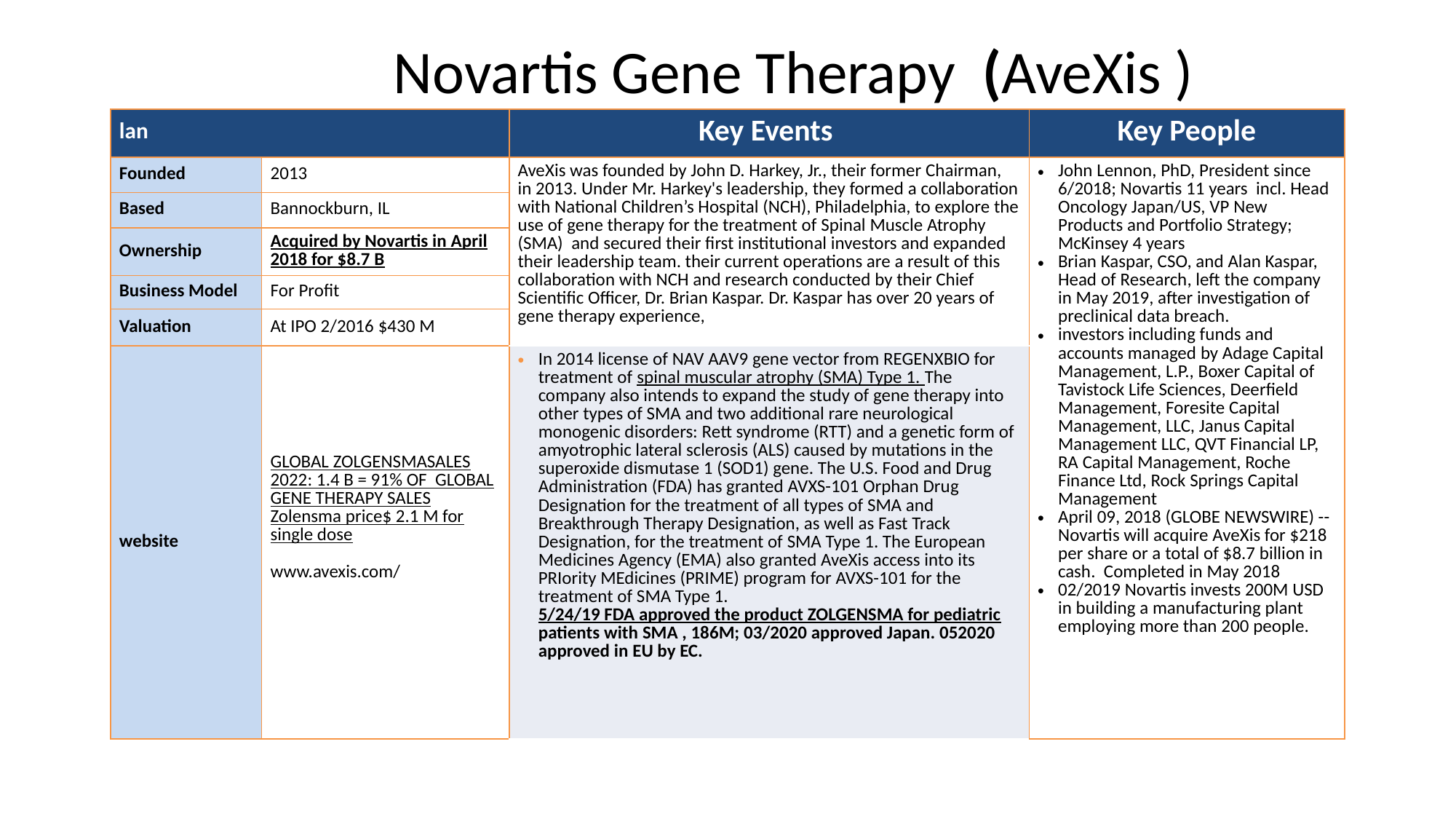

# Novartis Gene Therapy  (AveXis )
| lan |  | Key Events | Key People |
| --- | --- | --- | --- |
| Founded | 2013 | AveXis was founded by John D. Harkey, Jr., their former Chairman, in 2013. Under Mr. Harkey's leadership, they formed a collaboration with National Children’s Hospital (NCH), Philadelphia, to explore the use of gene therapy for the treatment of Spinal Muscle Atrophy (SMA) and secured their first institutional investors and expanded their leadership team. their current operations are a result of this collaboration with NCH and research conducted by their Chief Scientific Officer, Dr. Brian Kaspar. Dr. Kaspar has over 20 years of gene therapy experience, | John Lennon, PhD, President since 6/2018; Novartis 11 years incl. Head Oncology Japan/US, VP New Products and Portfolio Strategy; McKinsey 4 years Brian Kaspar, CSO, and Alan Kaspar, Head of Research, left the company in May 2019, after investigation of preclinical data breach. investors including funds and accounts managed by Adage Capital Management, L.P., Boxer Capital of Tavistock Life Sciences, Deerfield Management, Foresite Capital Management, LLC, Janus Capital Management LLC, QVT Financial LP, RA Capital Management, Roche Finance Ltd, Rock Springs Capital Management April 09, 2018 (GLOBE NEWSWIRE) -- Novartis will acquire AveXis for $218 per share or a total of $8.7 billion in cash. Completed in May 2018 02/2019 Novartis invests 200M USD in building a manufacturing plant employing more than 200 people. |
| Based | Bannockburn, IL |  |  |
| Ownership | Acquired by Novartis in April 2018 for $8.7 B |  |  |
| Business Model | For Profit |  |  |
| Valuation | At IPO 2/2016 $430 M |  |  |
| website | GLOBAL ZOLGENSMASALES 2022: 1.4 B = 91% OF GLOBAL GENE THERAPY SALES Zolensma price$ 2.1 M for single dose www.avexis.com/ | In 2014 license of NAV AAV9 gene vector from REGENXBIO for treatment of spinal muscular atrophy (SMA) Type 1. The company also intends to expand the study of gene therapy into other types of SMA and two additional rare neurological monogenic disorders: Rett syndrome (RTT) and a genetic form of amyotrophic lateral sclerosis (ALS) caused by mutations in the superoxide dismutase 1 (SOD1) gene. The U.S. Food and Drug Administration (FDA) has granted AVXS-101 Orphan Drug Designation for the treatment of all types of SMA and Breakthrough Therapy Designation, as well as Fast Track Designation, for the treatment of SMA Type 1. The European Medicines Agency (EMA) also granted AveXis access into its PRIority MEdicines (PRIME) program for AVXS-101 for the treatment of SMA Type 1. 5/24/19 FDA approved the product ZOLGENSMA for pediatric patients with SMA , 186M; 03/2020 approved Japan. 052020 approved in EU by EC. |  |